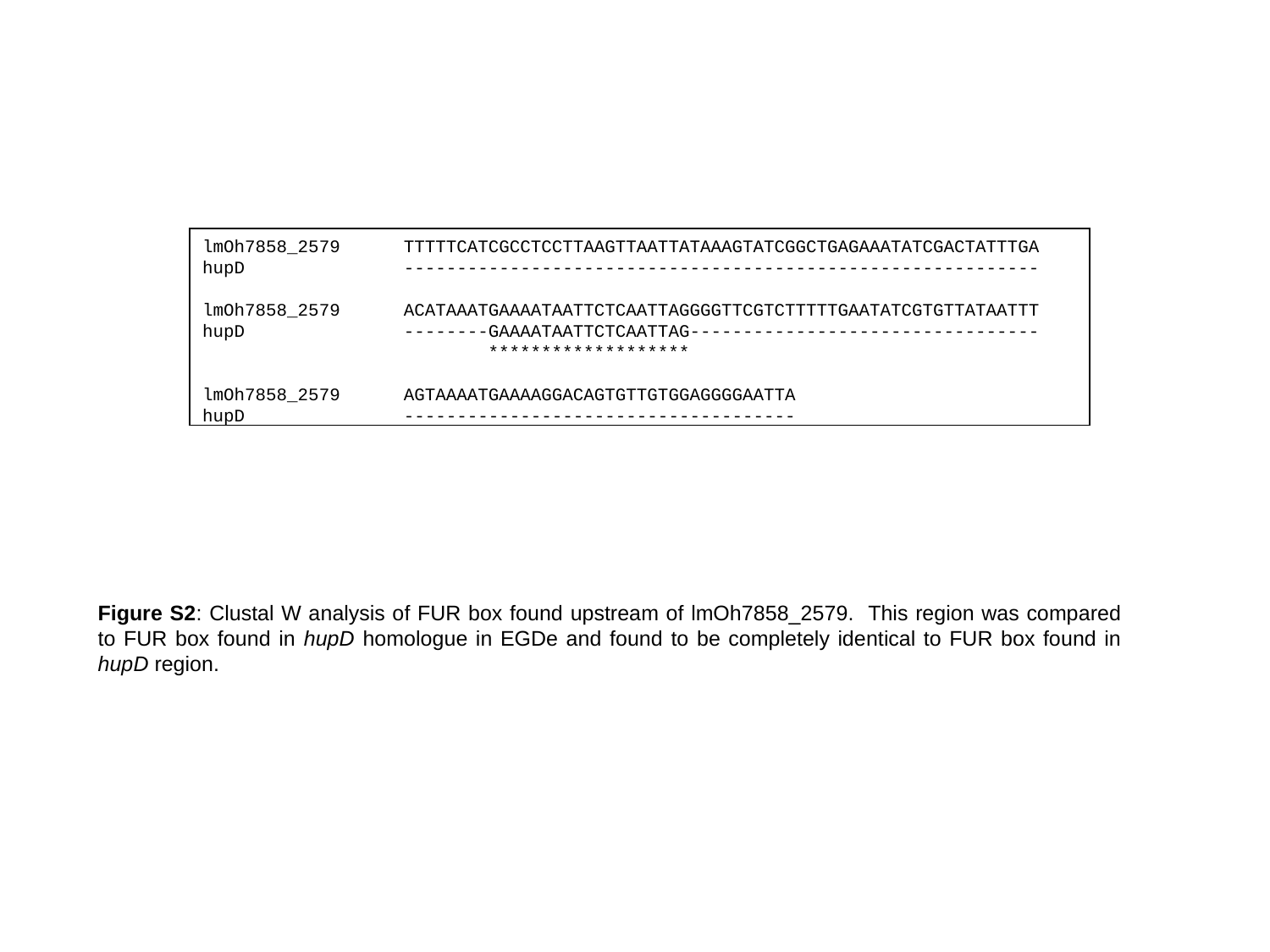

lmOh7858_2579      TTTTTCATCGCCTCCTTAAGTTAATTATAAAGTATCGGCTGAGAAATATCGACTATTTGA
hupD               ------------------------------------------------------------

lmOh7858_2579      ACATAAATGAAAATAATTCTCAATTAGGGGTTCGTCTTTTTGAATATCGTGTTATAATTT
hupD               --------GAAAATAATTCTCAATTAG---------------------------------
	               *******************

lmOh7858_2579      AGTAAAATGAAAAGGACAGTGTTGTGGAGGGGAATTA
hupD               -------------------------------------
Figure S2: Clustal W analysis of FUR box found upstream of lmOh7858_2579.  This region was compared to FUR box found in hupD homologue in EGDe and found to be completely identical to FUR box found in hupD region.